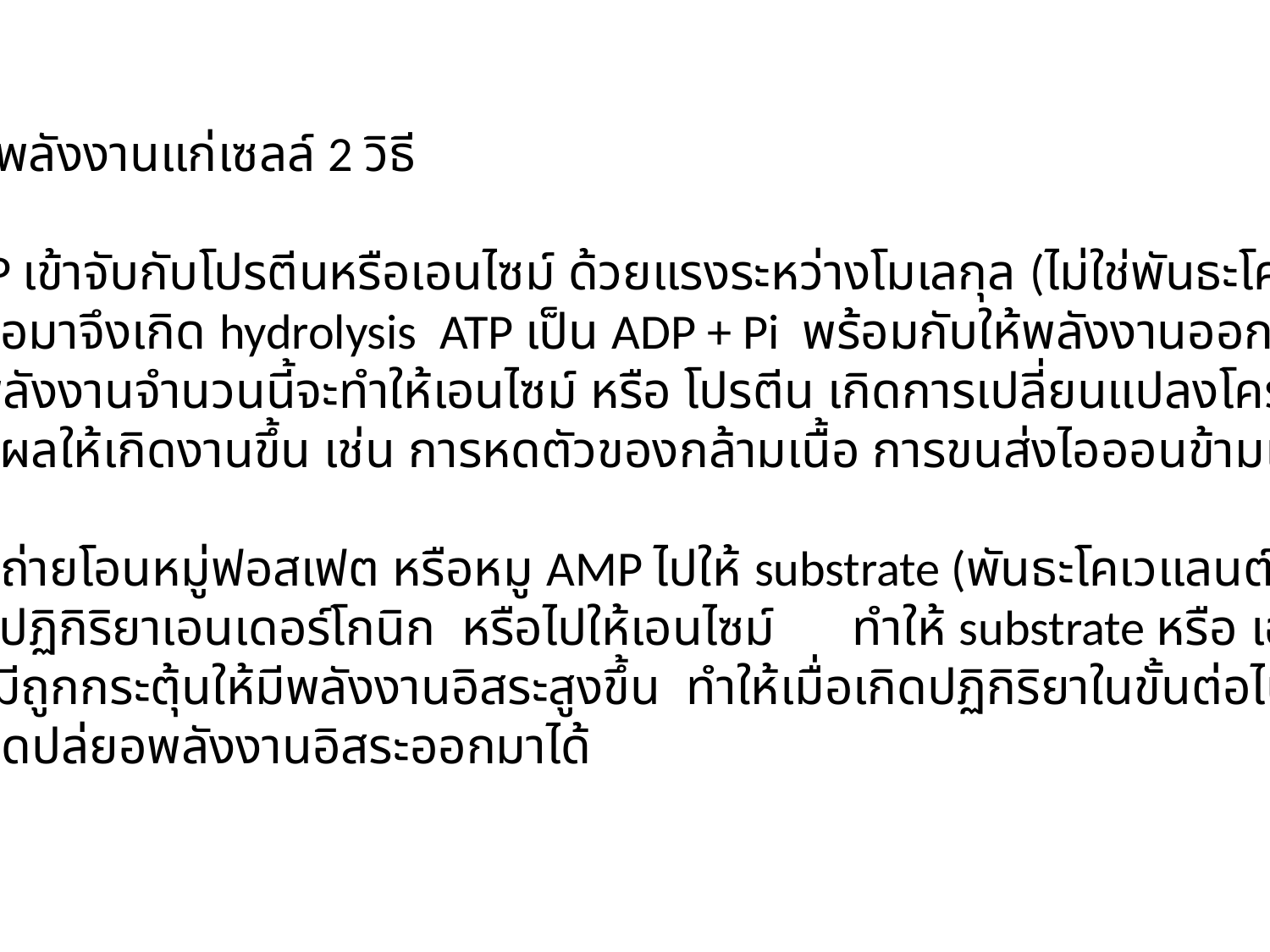

ATP ให้พลังงานแก่เซลล์ 2 วิธี

ATP เข้าจับกับโปรตีนหรือเอนไซม์ ด้วยแรงระหว่างโมเลกุล (ไม่ใช่พันธะโคเวแลนต์)
        ต่อมาจึงเกิด hydrolysis  ATP เป็น ADP + Pi  พร้อมกับให้พลังงานออกมา
        พลังงานจำนวนนี้จะทำให้เอนไซม์ หรือ โปรตีน เกิดการเปลี่ยนแปลงโครงรูป
        มีผลให้เกิดงานขึ้น เช่น การหดตัวของกล้ามเนื้อ การขนส่งไอออนข้ามเยื่อเซลล์

2. ATP ถ่ายโอนหมู่ฟอสเฟต หรือหมู AMP ไปให้ substrate (พันธะโคเวแลนต์)
    ของปฏิกิริยาเอนเดอร์โกนิก  หรือไปให้เอนไซม์      ทำให้ substrate หรือ เอนไซม์
     นั้นมีถูกกระตุ้นให้มีพลังงานอิสระสูงขึ้น  ทำให้เมื่อเกิดปฏิกิริยาในขั้นต่อไปสามารถ
      ปลดปล่ยอพลังงานอิสระออกมาได้